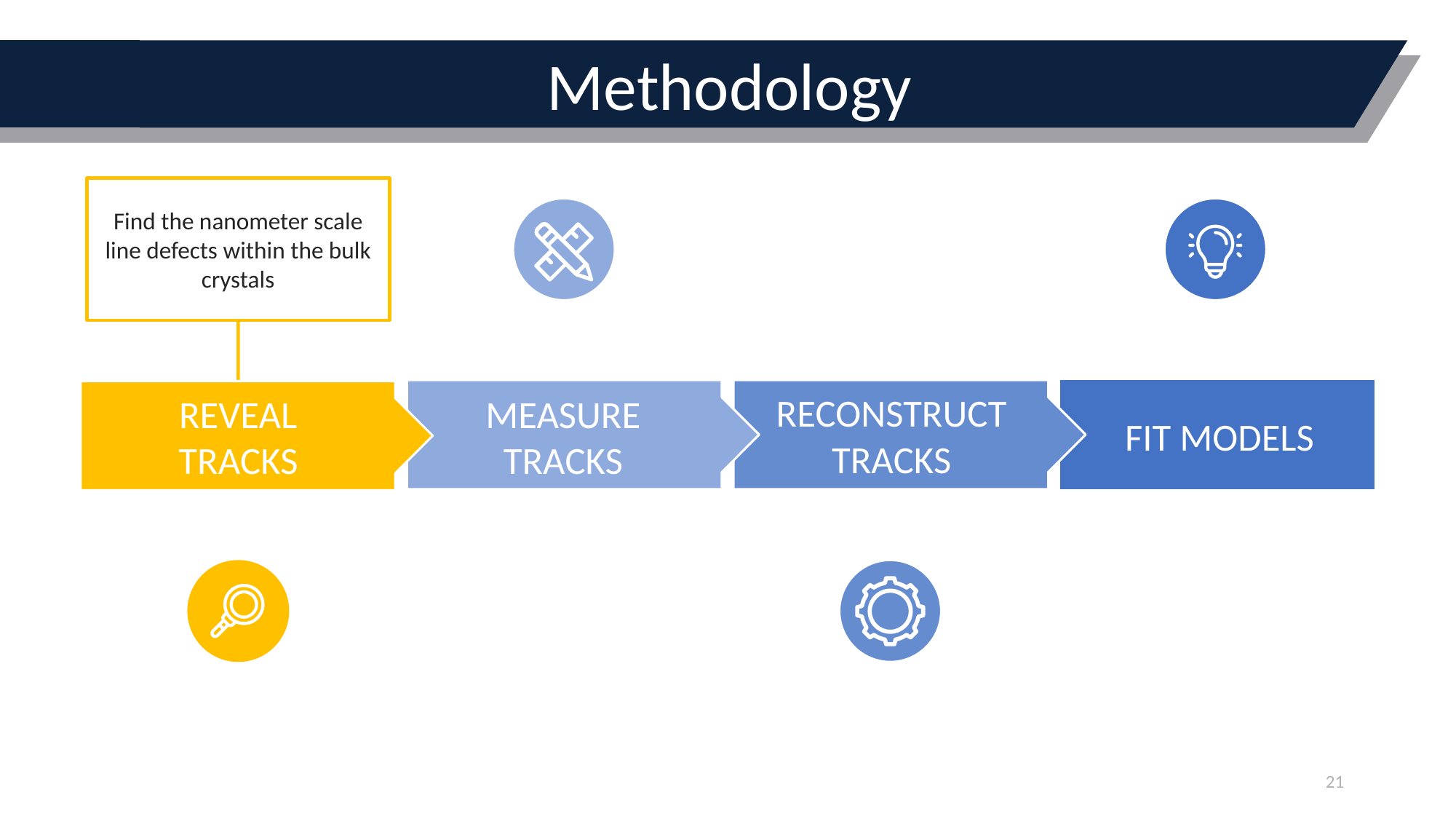

# Methodology
Find the nanometer scale line defects within the bulk crystals

RECONSTRUCT TRACKS
REVEAL TRACKS
MEASURE TRACKS
FIT MODELS

21